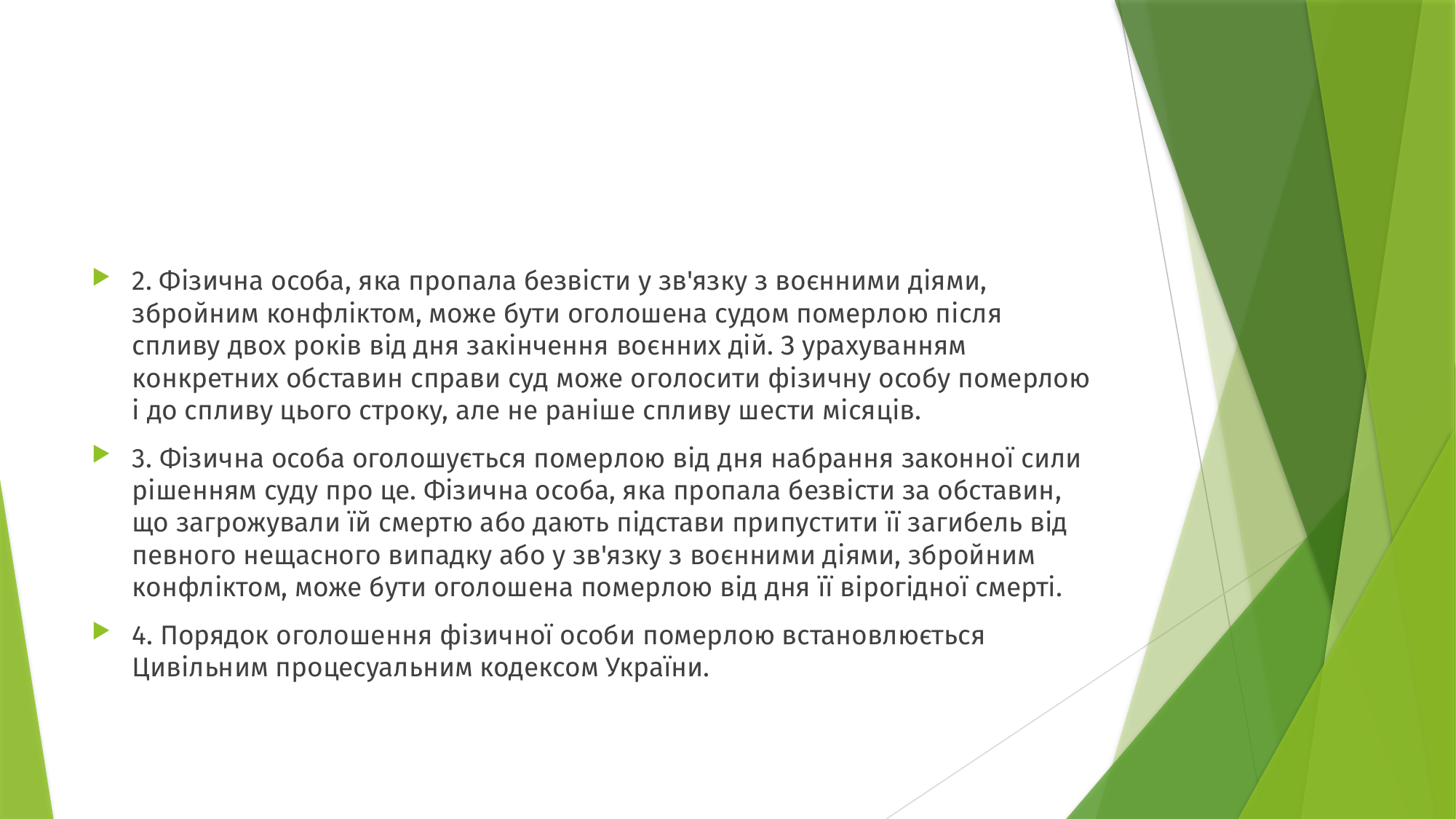

#
2. Фізична особа, яка пропала безвісти у зв'язку з воєнними діями, збройним конфліктом, може бути оголошена судом померлою після спливу двох років від дня закінчення воєнних дій. З урахуванням конкретних обставин справи суд може оголосити фізичну особу померлою і до спливу цього строку, але не раніше спливу шести місяців.
3. Фізична особа оголошується померлою від дня набрання законної сили рішенням суду про це. Фізична особа, яка пропала безвісти за обставин, що загрожували їй смертю або дають підстави припустити її загибель від певного нещасного випадку або у зв'язку з воєнними діями, збройним конфліктом, може бути оголошена померлою від дня її вірогідної смерті.
4. Порядок оголошення фізичної особи померлою встановлюється Цивільним процесуальним кодексом України.